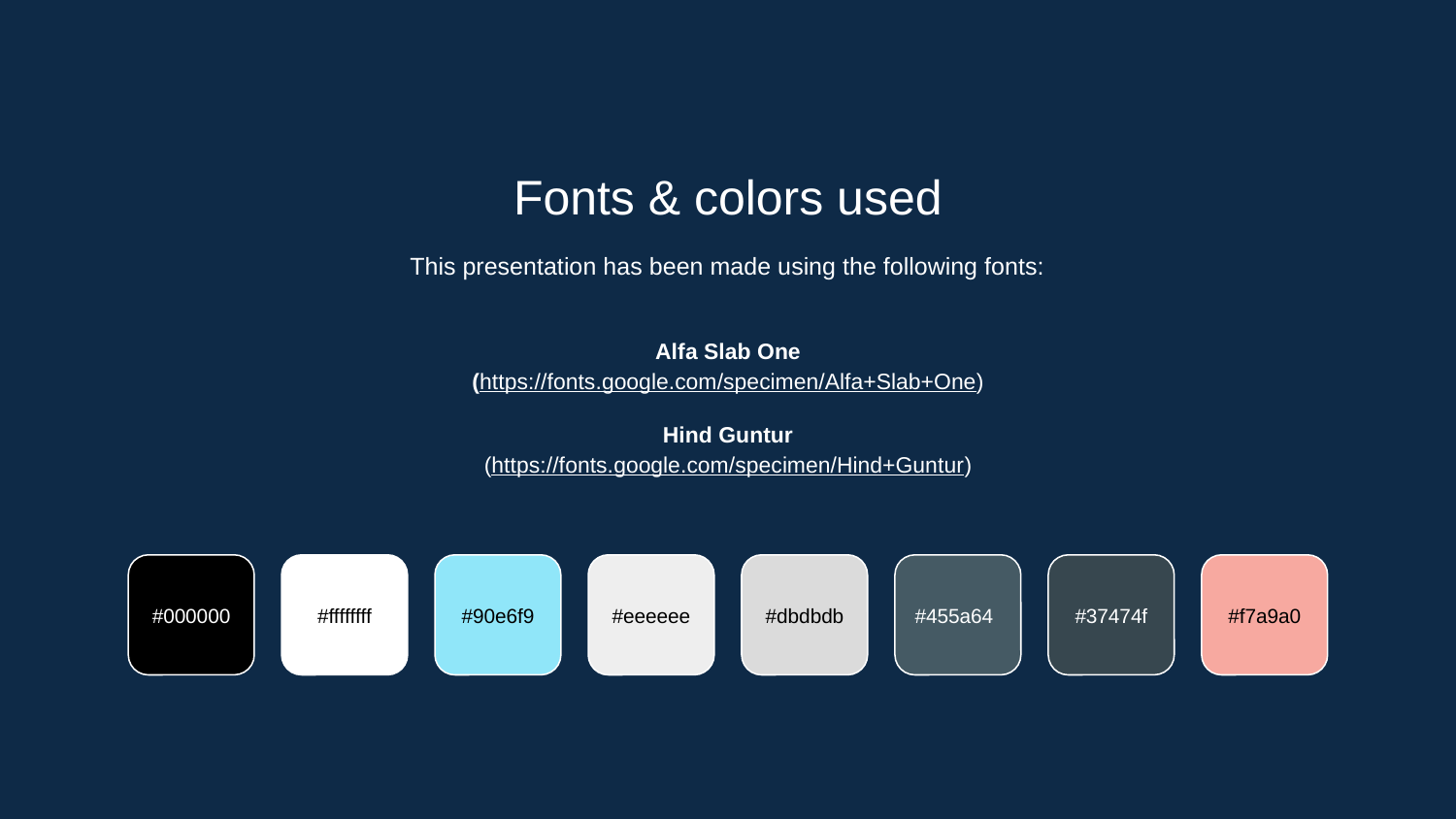

Fonts & colors used
This presentation has been made using the following fonts:

Alfa Slab One
(https://fonts.google.com/specimen/Alfa+Slab+One)

Hind Guntur
(https://fonts.google.com/specimen/Hind+Guntur)

#000000

#ffffffff

#90e6f9

#eeeeee

#dbdbdb

 #455a64

#37474f

#f7a9a0